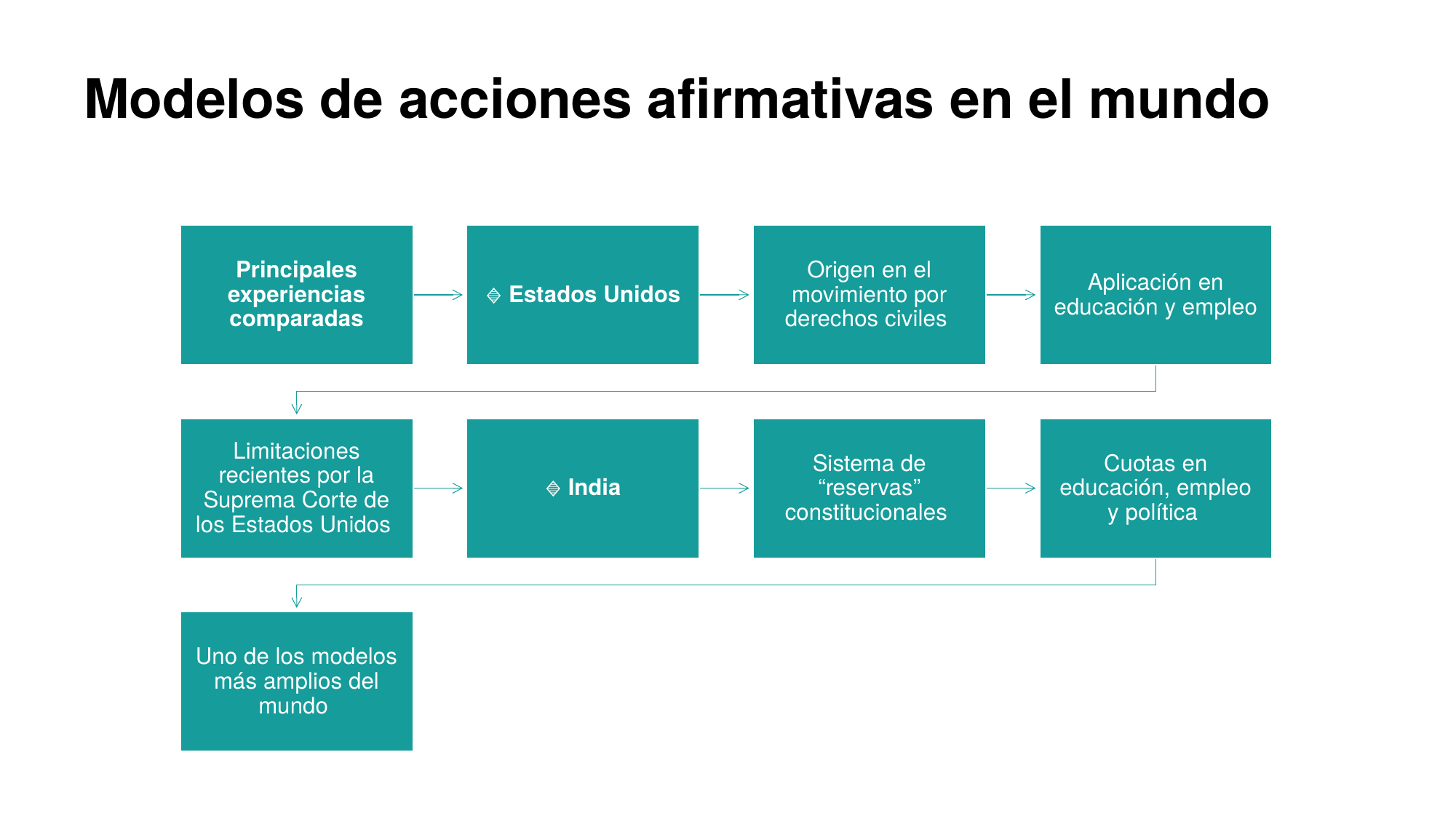

# Modelos de acciones afirmativas en el mundo

Principales experiencias comparadas

🔹 Estados Unidos

Origen en el movimiento por derechos civiles

Aplicación en educación y empleo

Limitaciones recientes por la Suprema Corte de los Estados Unidos

🔹 India

Sistema de “reservas” constitucionales

Cuotas en educación, empleo y política
Uno de los modelos más amplios del mundo